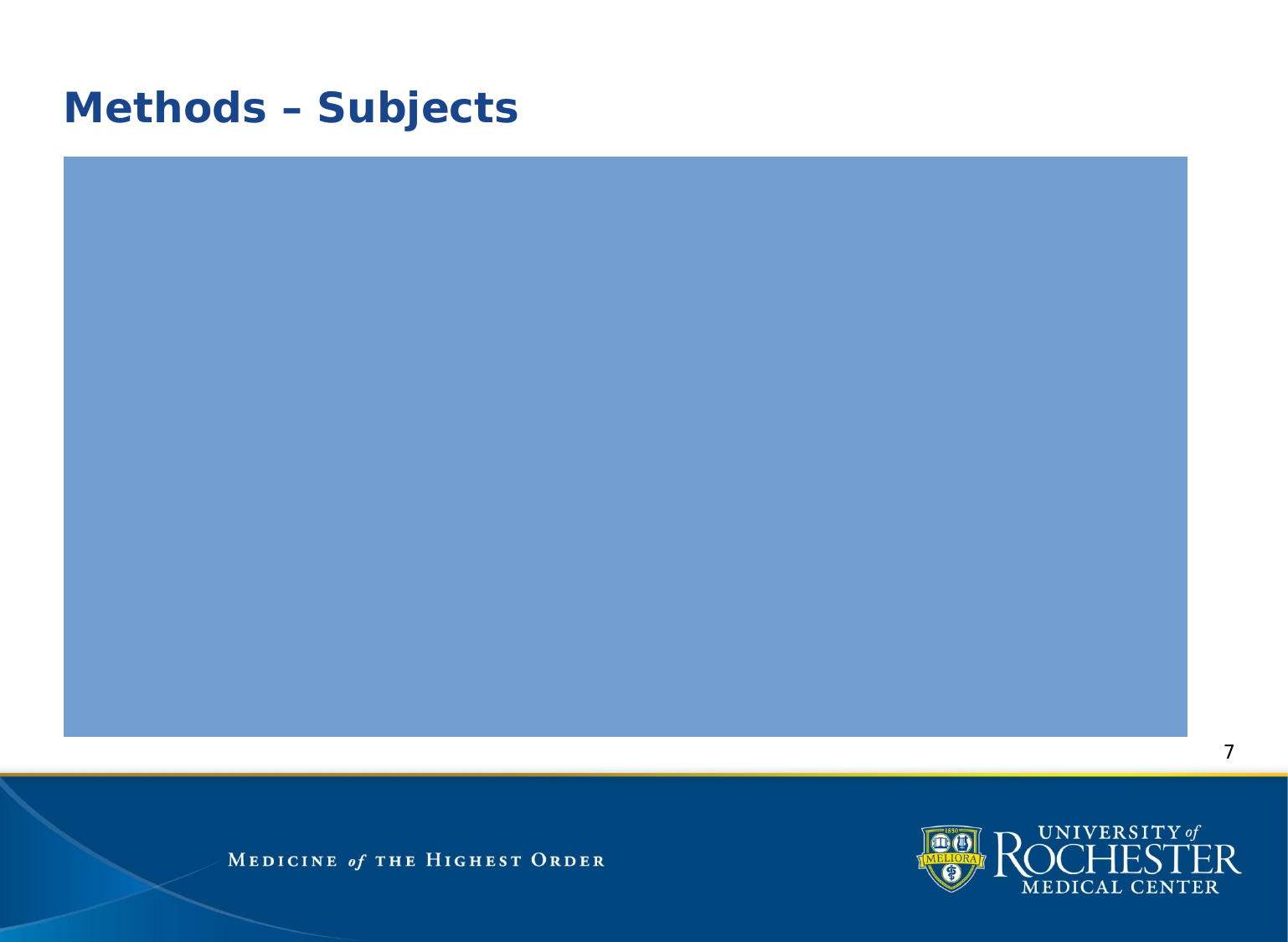

# Methods – Subjects
PCOS and control diagnoses confirmed through medical records
PCOS defined as presence of at least 2 of the 3 Rotterdam diagnostic criteria
Elecsys® AMH Immunoassay (Roche Diagnostics) utilized for all AMH samples
All analyses were performed using R Statistical Software (v4.4.1; R Core Team 2024).

7